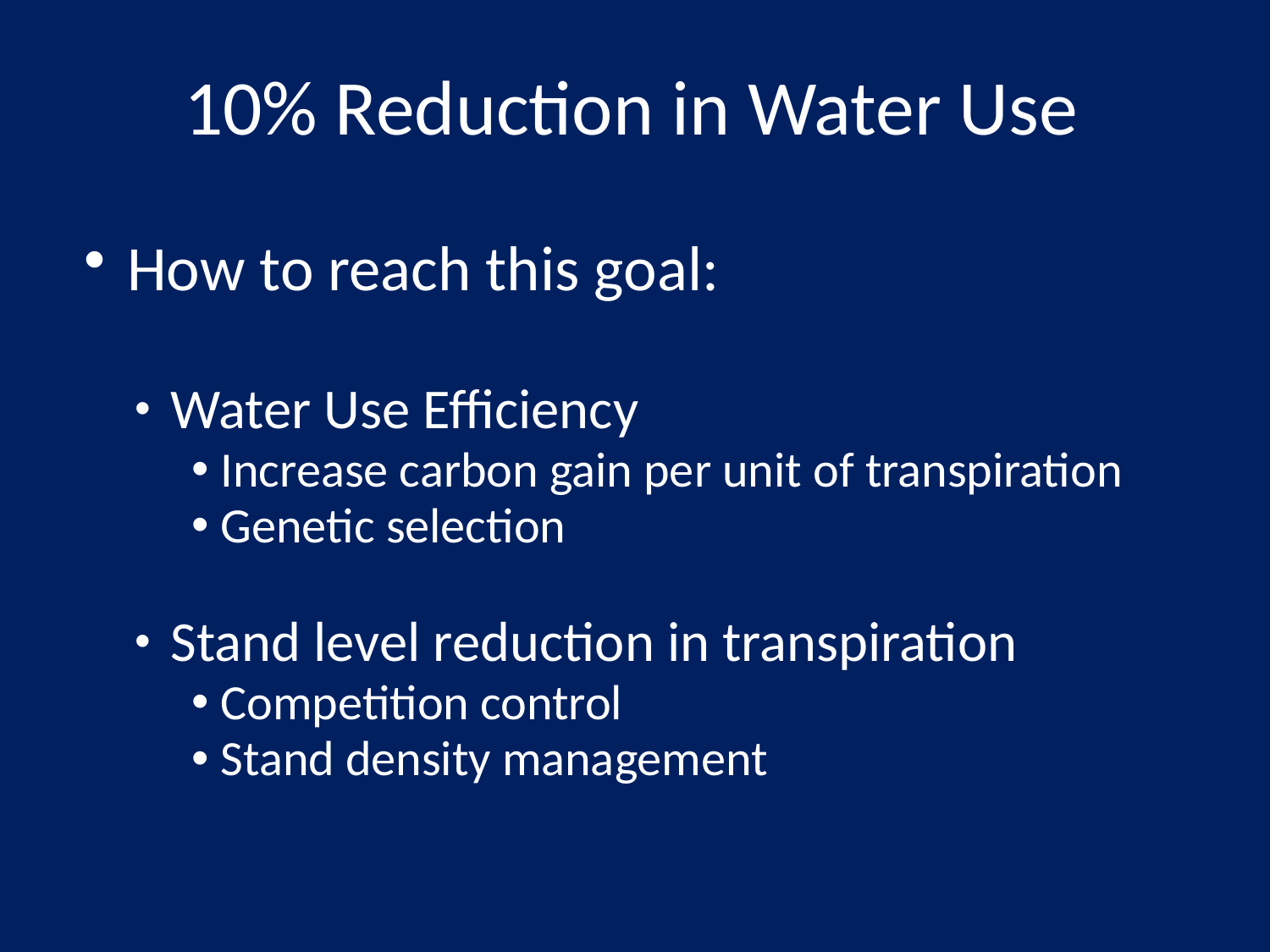

# 10% Reduction in Water Use
How to reach this goal:

Water Use Efficiency
Increase carbon gain per unit of transpiration
Genetic selection

Stand level reduction in transpiration
Competition control
Stand density management